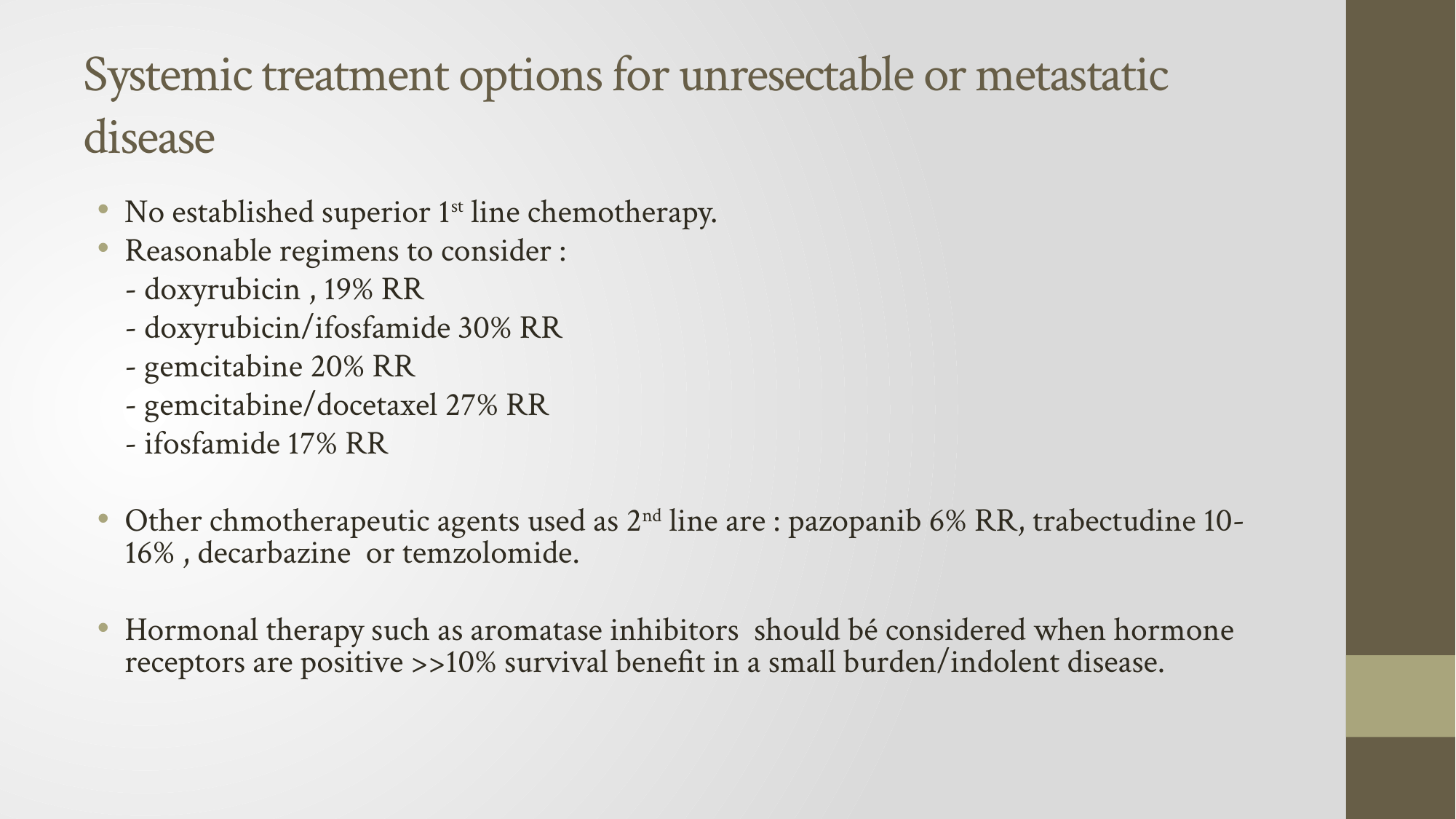

# Systemic treatment options for unresectable or metastatic disease
No established superior 1st line chemotherapy.
Reasonable regimens to consider :
	- doxyrubicin , 19% RR
	- doxyrubicin/ifosfamide 30% RR
	- gemcitabine 20% RR
	- gemcitabine/docetaxel 27% RR
	- ifosfamide 17% RR

Other chmotherapeutic agents used as 2nd line are : pazopanib 6% RR, trabectudine 10-16% , decarbazine  or temzolomide.

Hormonal therapy such as aromatase inhibitors  should bé considered when hormone receptors are positive >>10% survival benefit in a small burden/indolent disease.